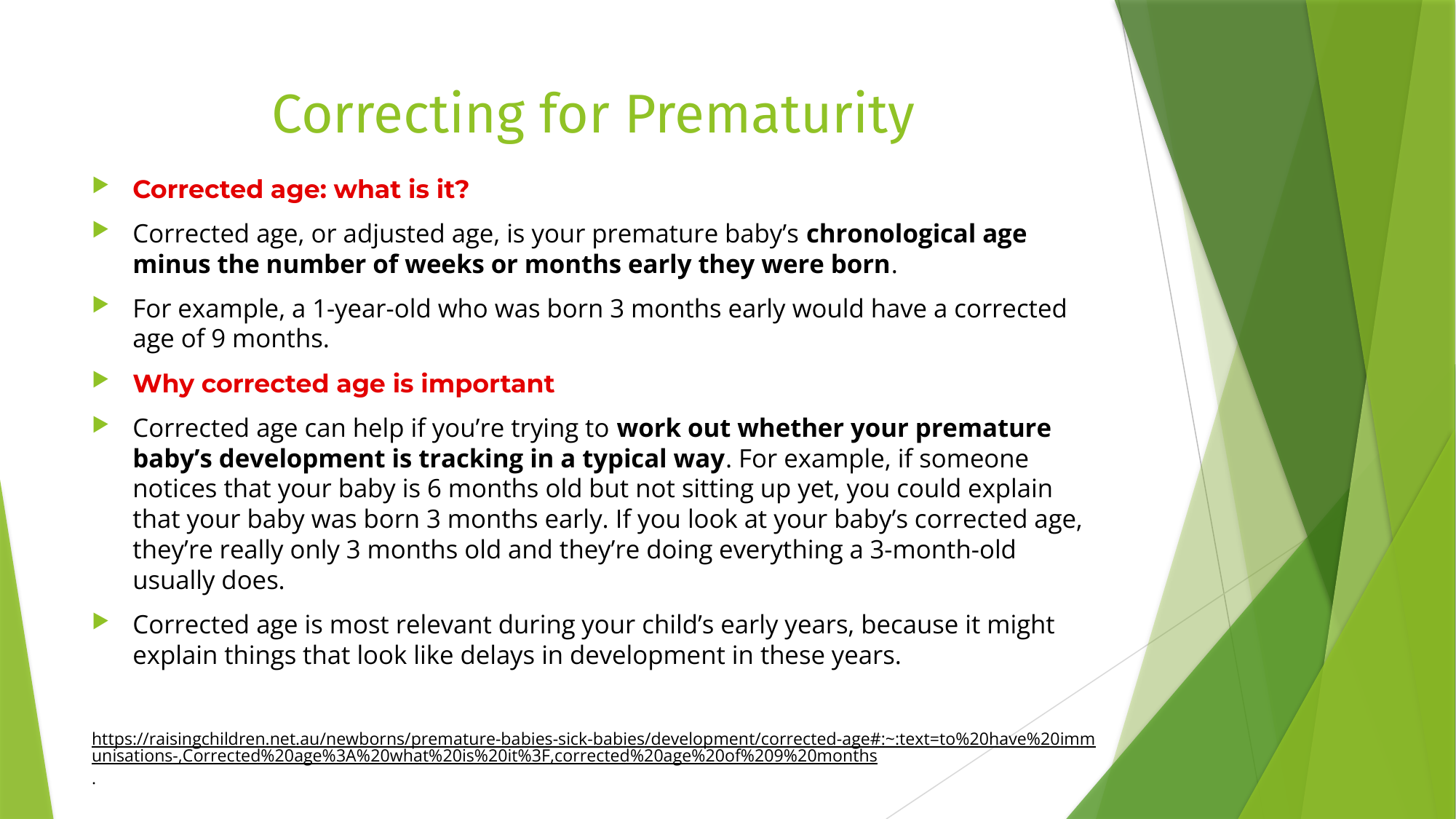

# Correcting for Prematurity
Corrected age: what is it?
Corrected age, or adjusted age, is your premature baby’s chronological age minus the number of weeks or months early they were born.
For example, a 1-year-old who was born 3 months early would have a corrected age of 9 months.
Why corrected age is important
Corrected age can help if you’re trying to work out whether your premature baby’s development is tracking in a typical way. For example, if someone notices that your baby is 6 months old but not sitting up yet, you could explain that your baby was born 3 months early. If you look at your baby’s corrected age, they’re really only 3 months old and they’re doing everything a 3-month-old usually does.
Corrected age is most relevant during your child’s early years, because it might explain things that look like delays in development in these years.

https://raisingchildren.net.au/newborns/premature-babies-sick-babies/development/corrected-age#:~:text=to%20have%20immunisations-,Corrected%20age%3A%20what%20is%20it%3F,corrected%20age%20of%209%20months.